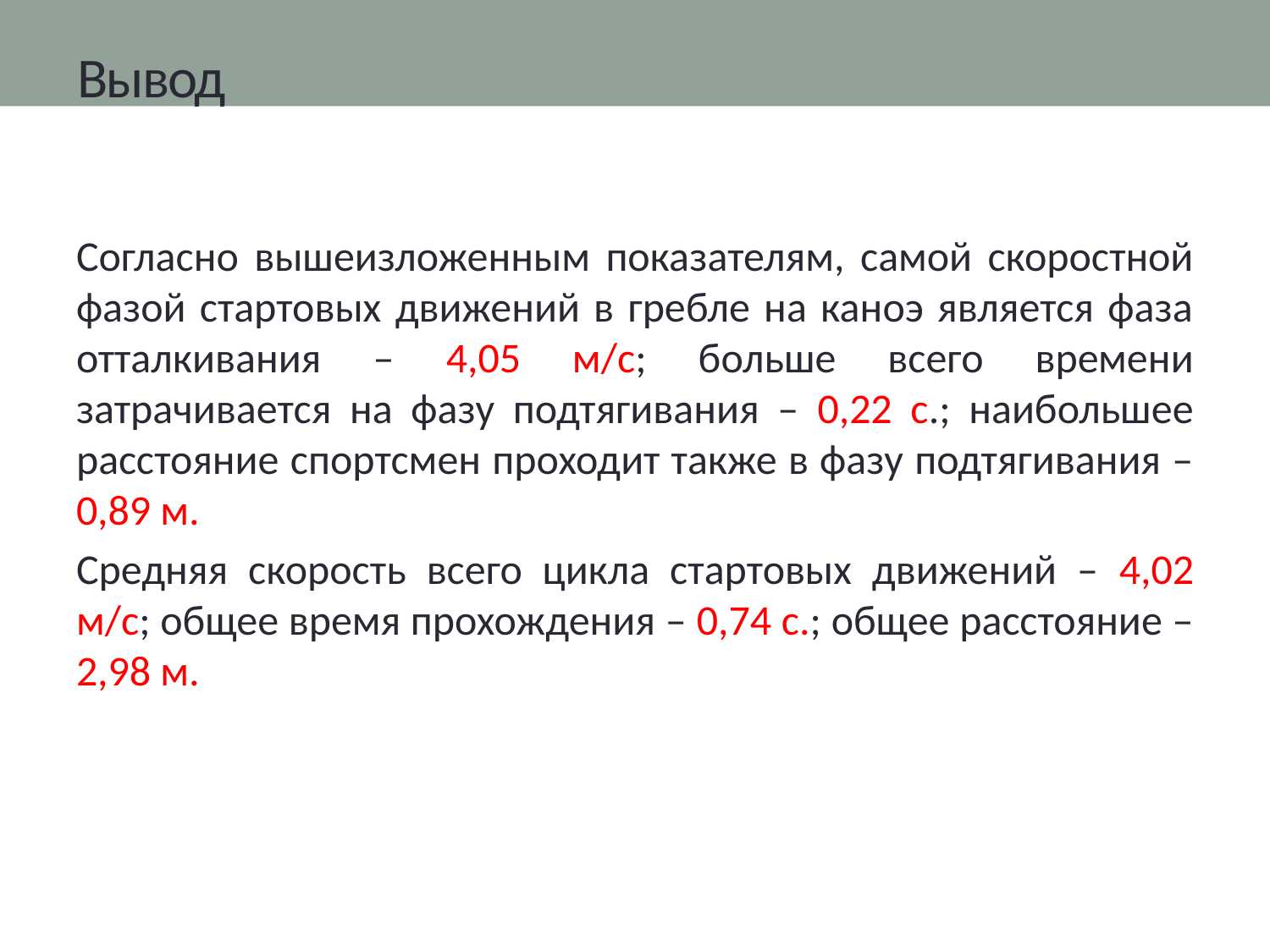

# Вывод

Согласно вышеизложенным показателям, самой скоростной фазой стартовых движений в гребле на каноэ является фаза отталкивания – 4,05 м/с; больше всего времени затрачивается на фазу подтягивания – 0,22 с.; наибольшее расстояние спортсмен проходит также в фазу подтягивания – 0,89 м.
Средняя скорость всего цикла стартовых движений – 4,02 м/с; общее время прохождения – 0,74 с.; общее расстояние – 2,98 м.